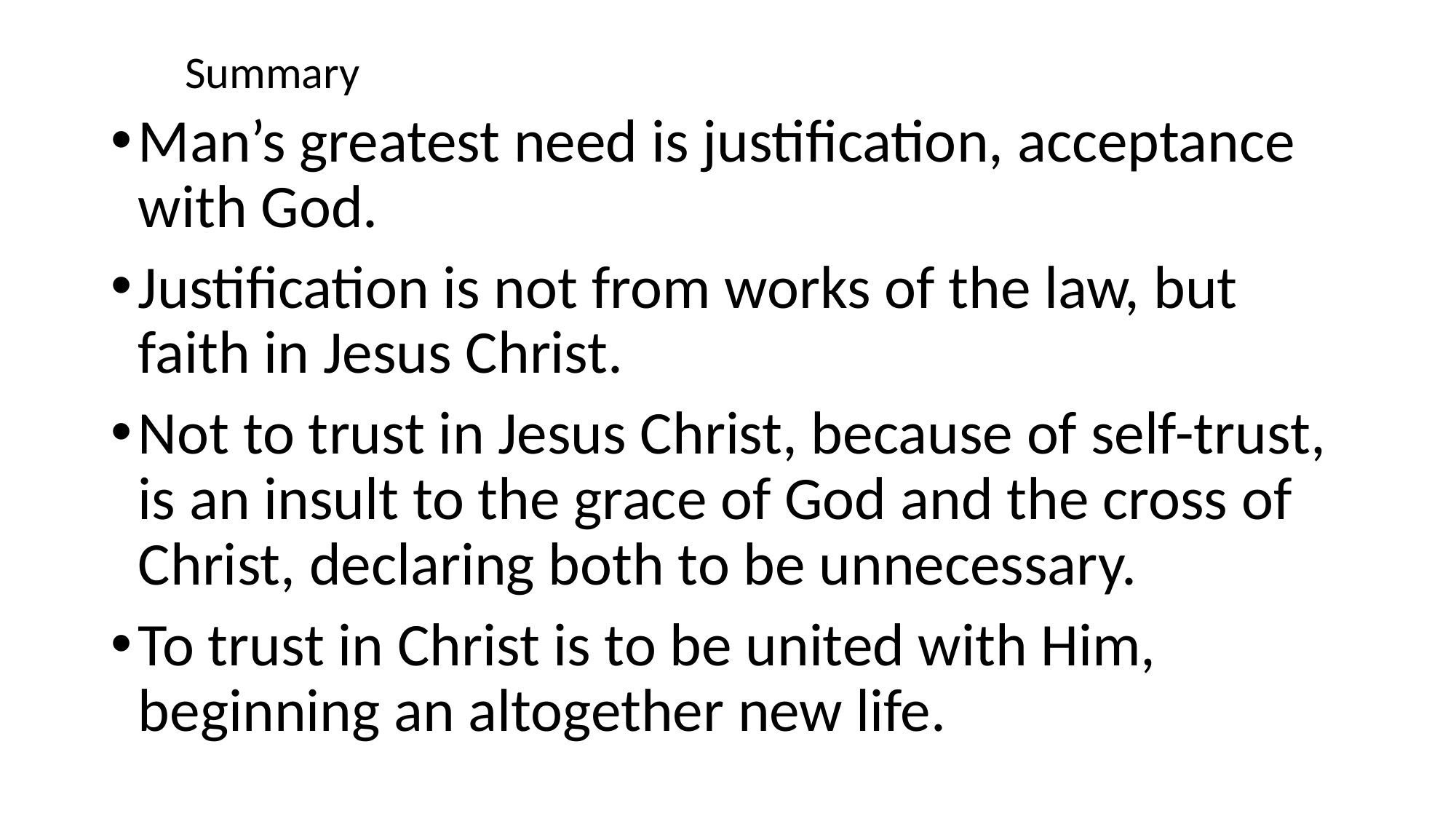

# Summary
Man’s greatest need is justification, acceptance with God.
Justification is not from works of the law, but faith in Jesus Christ.
Not to trust in Jesus Christ, because of self-trust, is an insult to the grace of God and the cross of Christ, declaring both to be unnecessary.
To trust in Christ is to be united with Him, beginning an altogether new life.